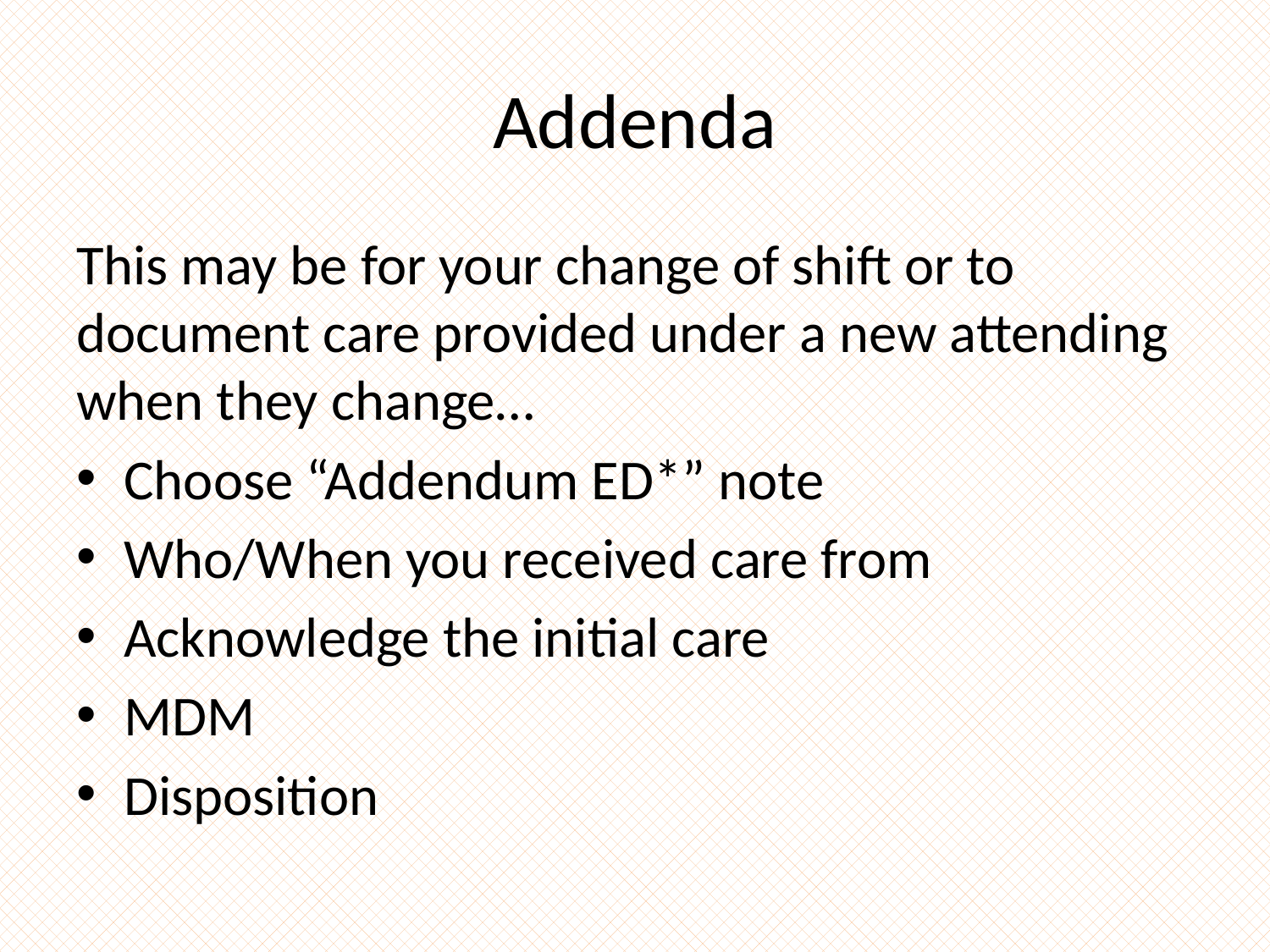

# Addenda
This may be for your change of shift or to document care provided under a new attending when they change…
Choose “Addendum ED*” note
Who/When you received care from
Acknowledge the initial care
MDM
Disposition